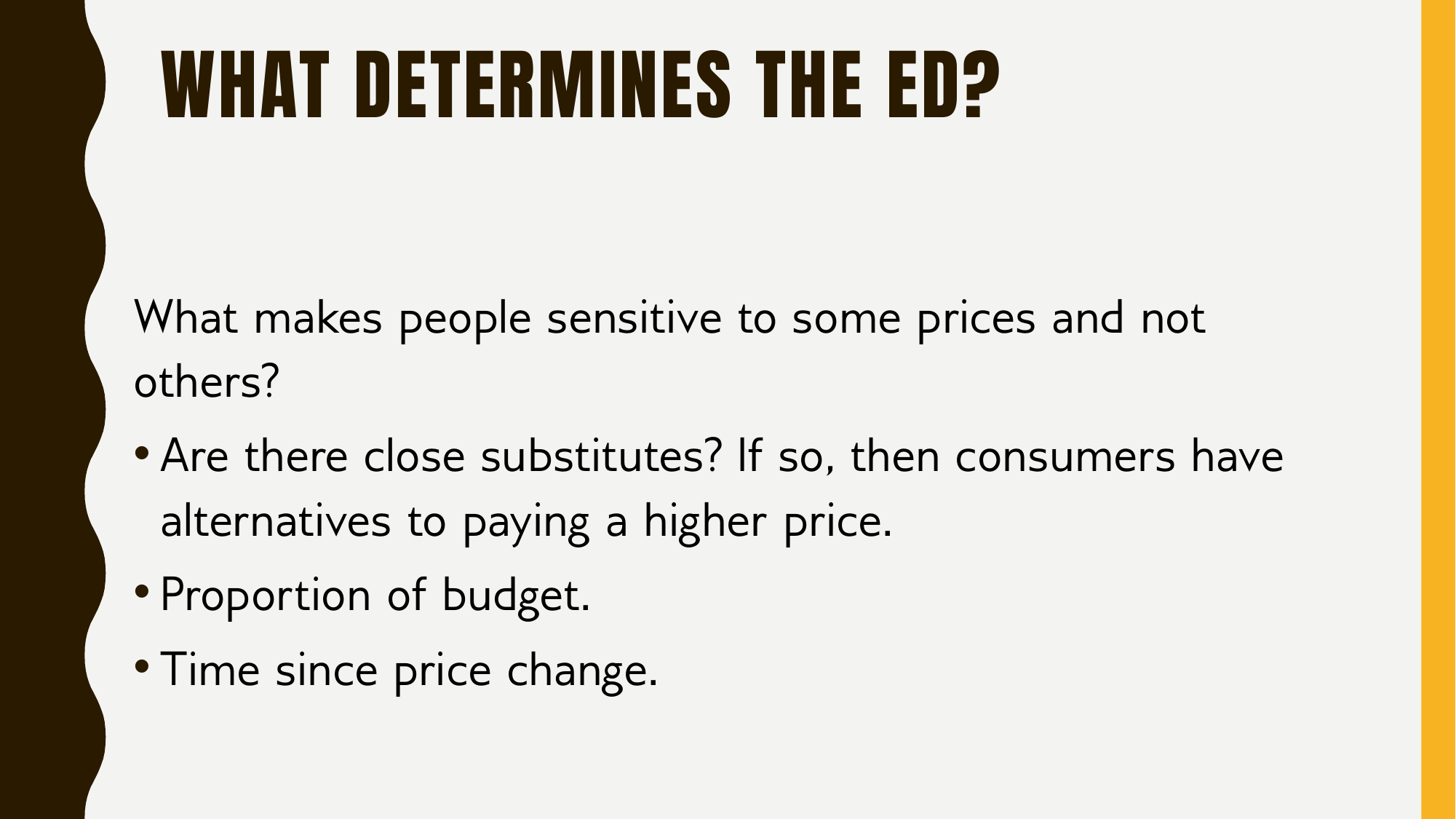

# What determines the Ed?
What makes people sensitive to some prices and not others?
Are there close substitutes? If so, then consumers have alternatives to paying a higher price.
Proportion of budget.
Time since price change.